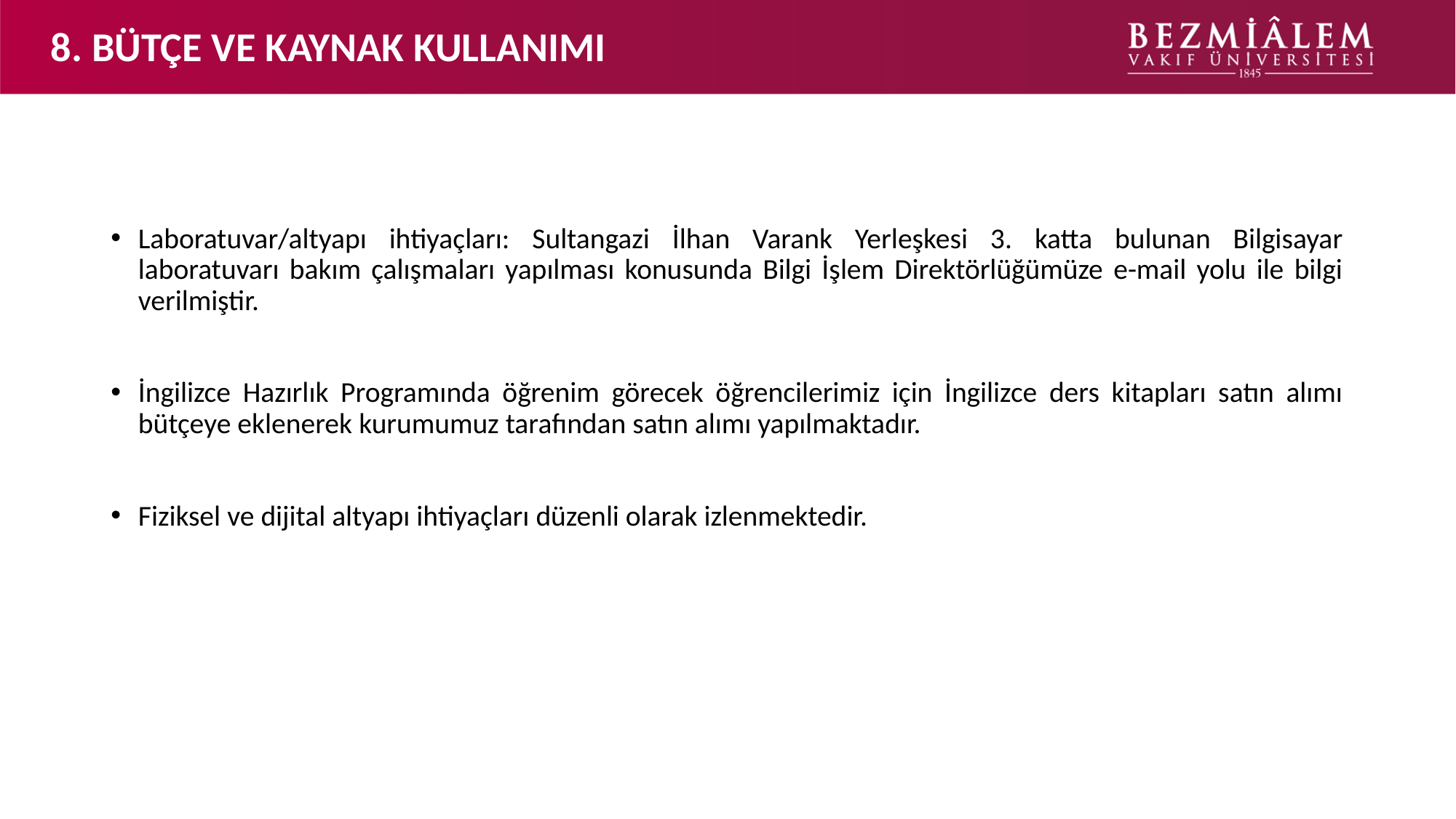

# 8. BÜTÇE VE KAYNAK KULLANIMI
Laboratuvar/altyapı ihtiyaçları: Sultangazi İlhan Varank Yerleşkesi 3. katta bulunan Bilgisayar laboratuvarı bakım çalışmaları yapılması konusunda Bilgi İşlem Direktörlüğümüze e-mail yolu ile bilgi verilmiştir.

İngilizce Hazırlık Programında öğrenim görecek öğrencilerimiz için İngilizce ders kitapları satın alımı bütçeye eklenerek kurumumuz tarafından satın alımı yapılmaktadır.

Fiziksel ve dijital altyapı ihtiyaçları düzenli olarak izlenmektedir.